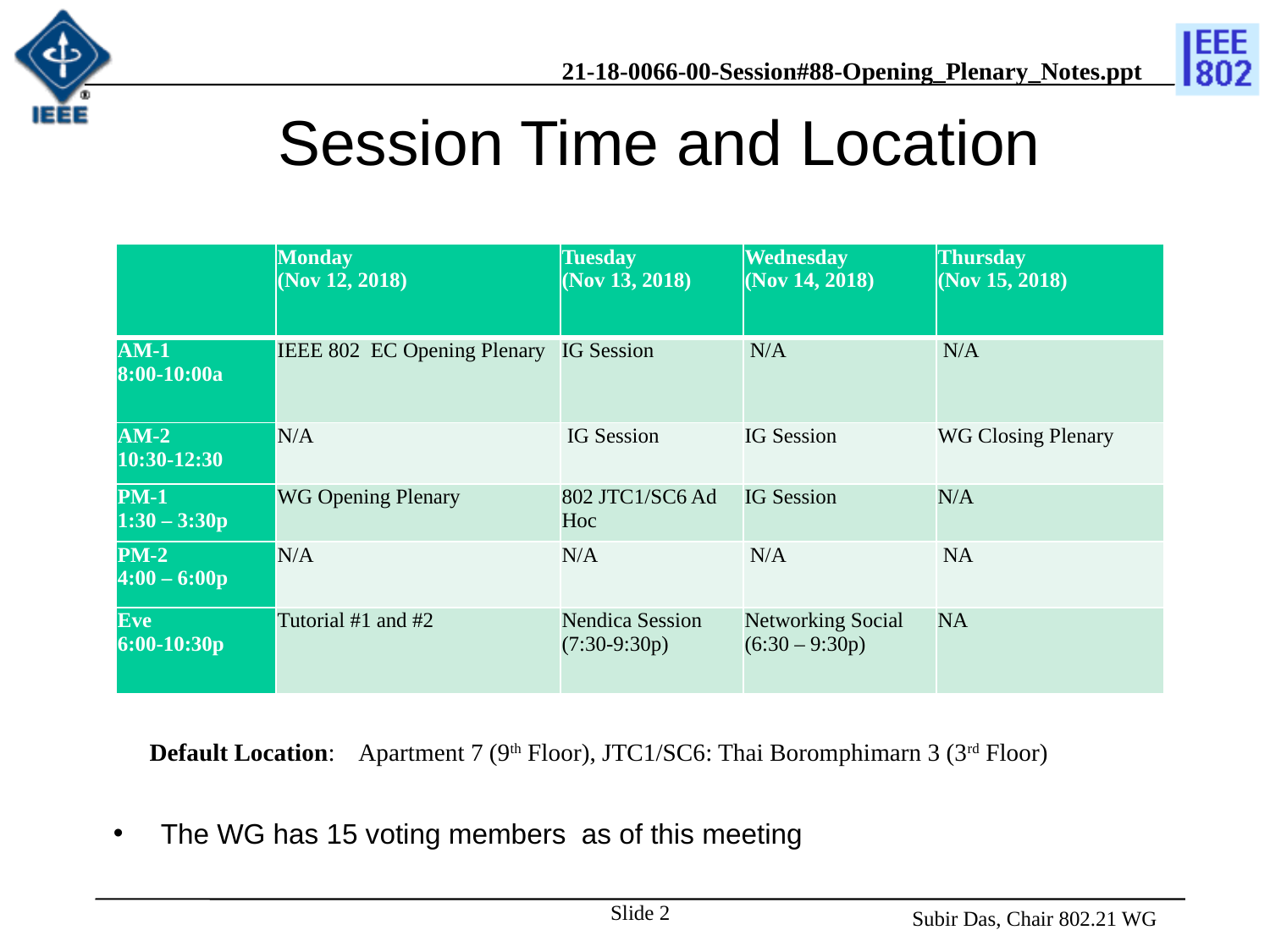

# Session Time and Location
|  | Monday (Nov 12, 2018) | Tuesday (Nov 13, 2018) | Wednesday (Nov 14, 2018) | Thursday (Nov 15, 2018) |
| --- | --- | --- | --- | --- |
| AM-1 8:00-10:00a | IEEE 802 EC Opening Plenary | IG Session | N/A | N/A |
| AM-2 10:30-12:30 | N/A | IG Session | IG Session | WG Closing Plenary |
| PM-1 1:30 – 3:30p | WG Opening Plenary | 802 JTC1/SC6 Ad Hoc | IG Session | N/A |
| PM-2 4:00 – 6:00p | N/A | N/A | N/A | NA |
| Eve 6:00-10:30p | Tutorial #1 and #2 | Nendica Session (7:30-9:30p) | Networking Social (6:30 – 9:30p) | NA |
Default Location:    Apartment 7 (9th Floor), JTC1/SC6: Thai Boromphimarn 3 (3rd Floor)
The WG has 15 voting members  as of this meeting
Slide 2
  Subir Das, Chair 802.21 WG